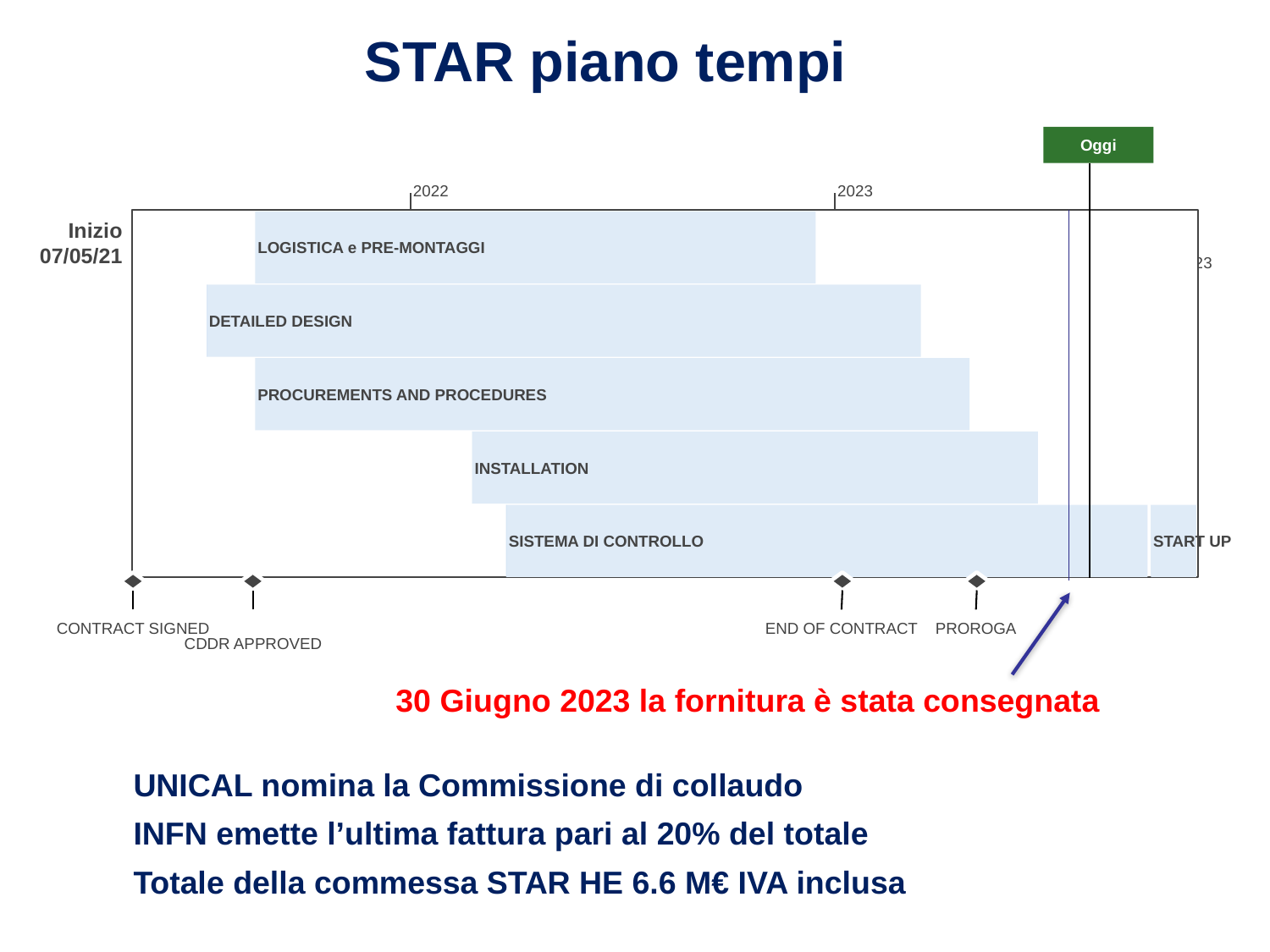

STAR piano tempi

Oggi
2022
2023
Inizio
07/05/21

LOGISTICA e PRE-MONTAGGI
Fine
08/11/23

DETAILED DESIGN

PROCUREMENTS AND PROCEDURES

INSTALLATION

SISTEMA DI CONTROLLO

START UP

CONTRACT SIGNED
CDDR APPROVED
END OF CONTRACT
PROROGA
30 Giugno 2023 la fornitura è stata consegnata
UNICAL nomina la Commissione di collaudo
INFN emette l’ultima fattura pari al 20% del totale
Totale della commessa STAR HE 6.6 M€ IVA inclusa